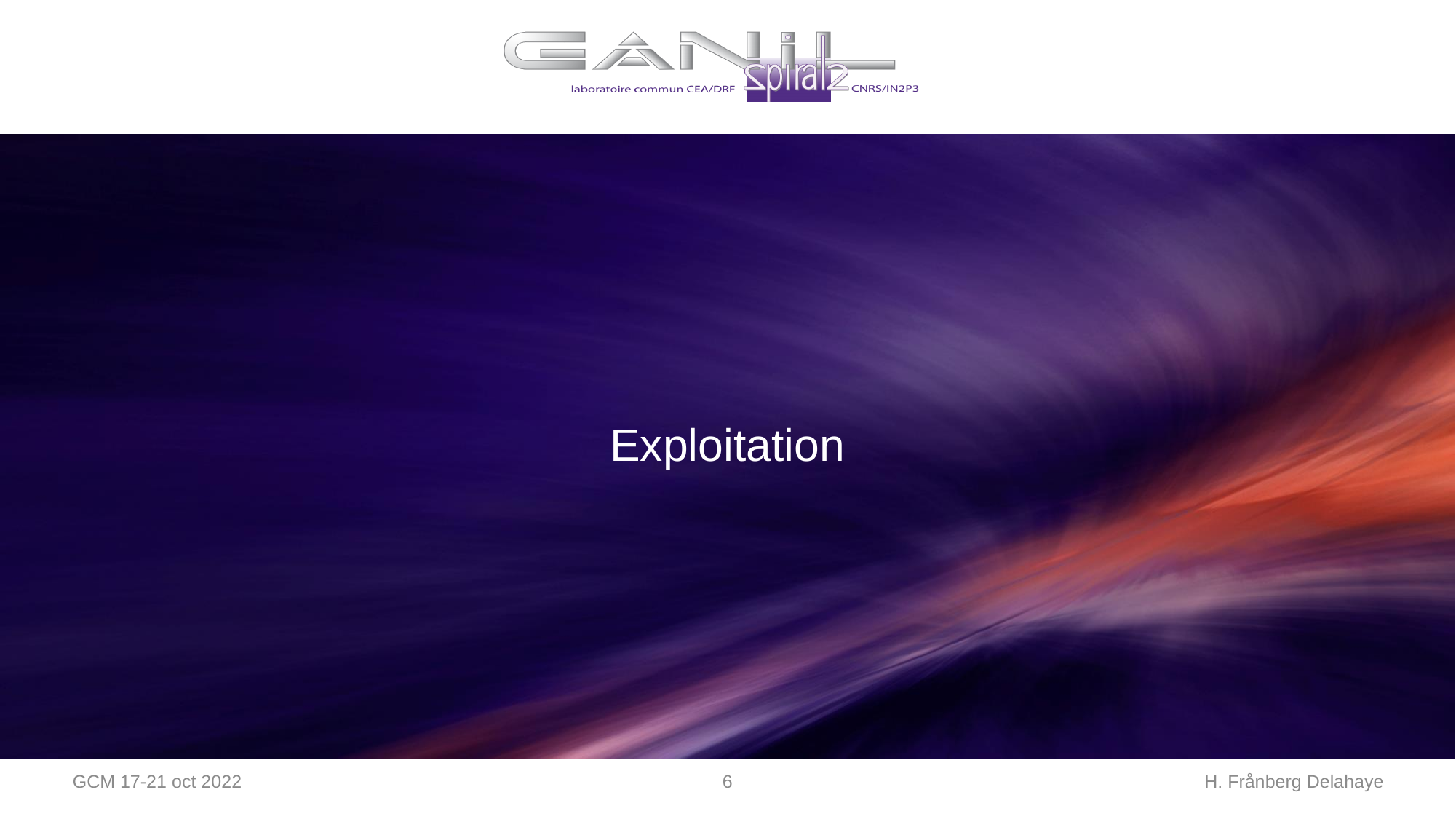

# Exploitation
GCM 17-21 oct 2022
6
H. Frånberg Delahaye